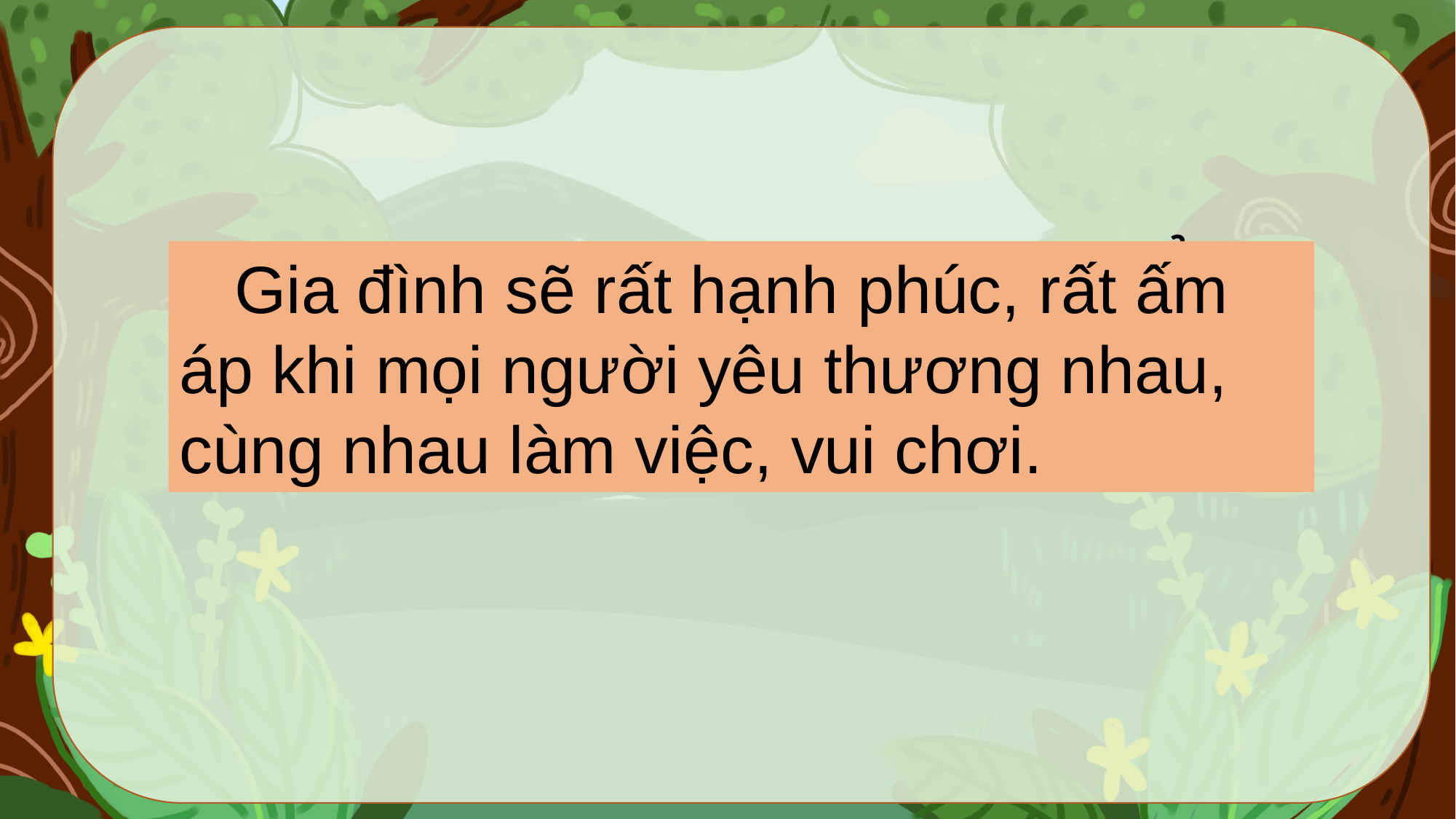

Qua câu chuyện, con hiểu được điều gì?
   Gia đình sẽ rất hạnh phúc, rất ấm áp khi mọi người yêu thương nhau, cùng nhau làm việc, vui chơi.